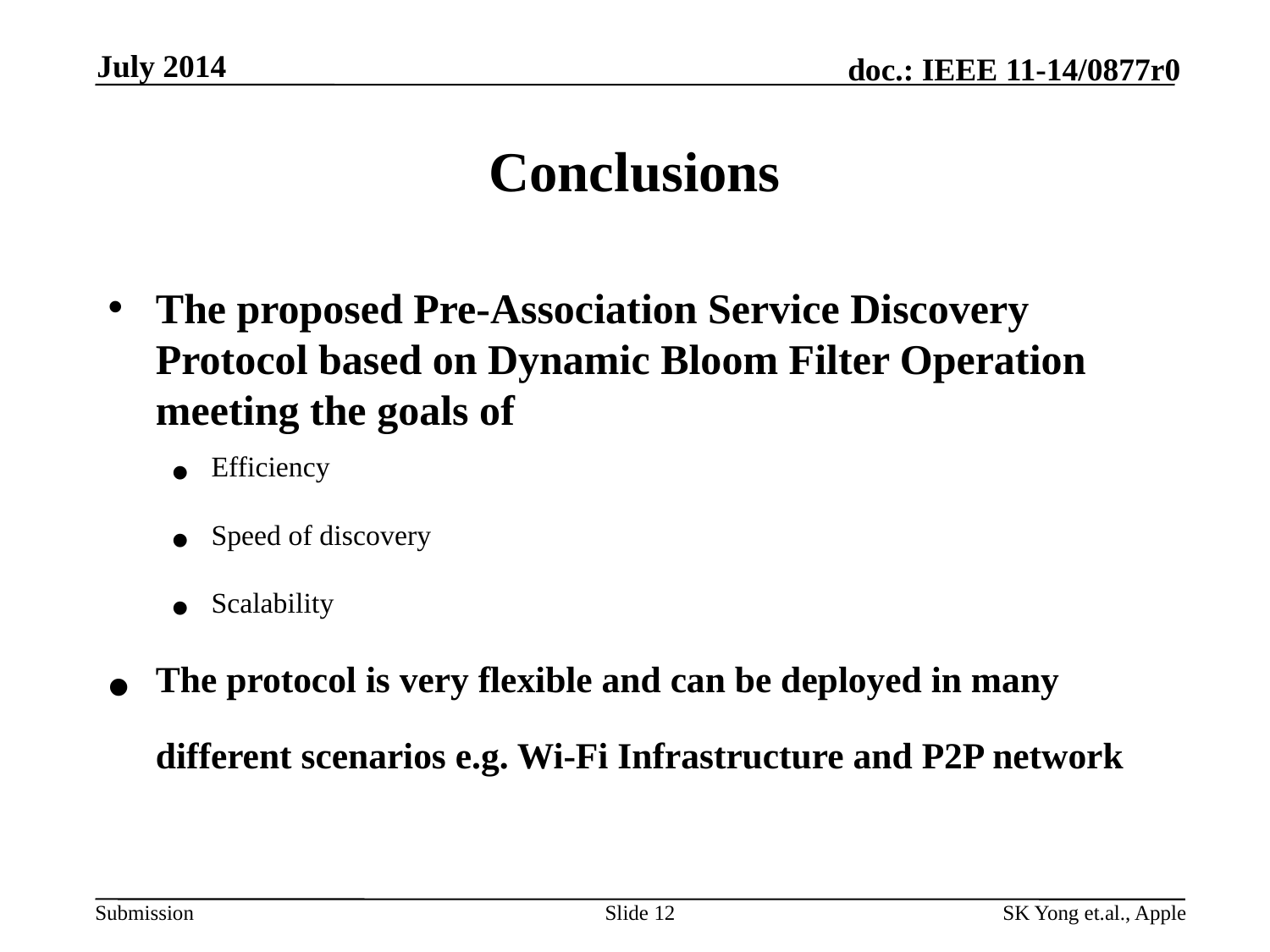

July 2014
# Conclusions
The proposed Pre-Association Service Discovery Protocol based on Dynamic Bloom Filter Operation meeting the goals of
Efficiency
Speed of discovery
Scalability
The protocol is very flexible and can be deployed in many different scenarios e.g. Wi-Fi Infrastructure and P2P network
Slide 12
SK Yong et.al., Apple